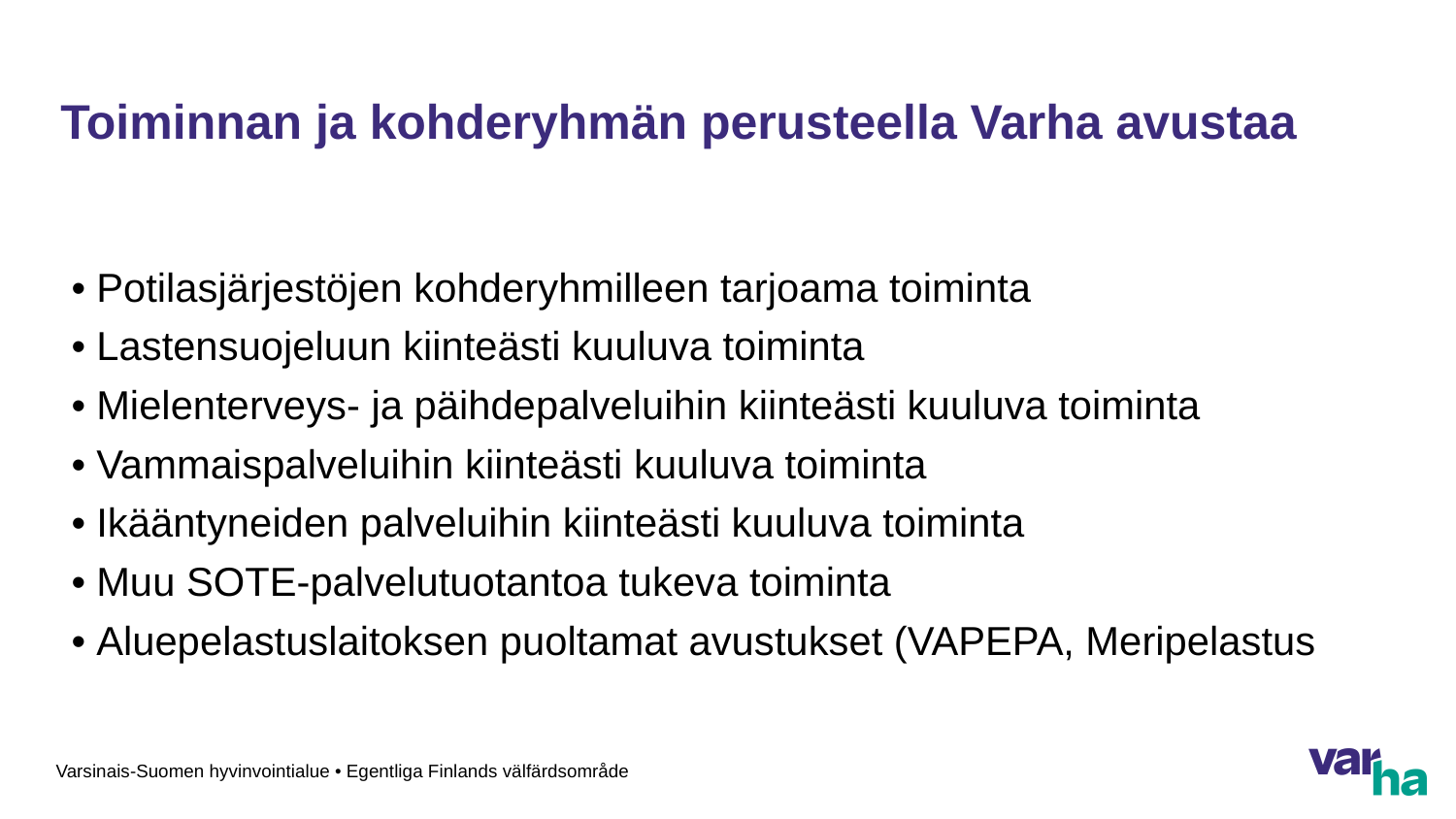

# Toiminnan ja kohderyhmän perusteella Varha avustaa

• Potilasjärjestöjen kohderyhmilleen tarjoama toiminta
• Lastensuojeluun kiinteästi kuuluva toiminta
• Mielenterveys- ja päihdepalveluihin kiinteästi kuuluva toiminta
• Vammaispalveluihin kiinteästi kuuluva toiminta
• Ikääntyneiden palveluihin kiinteästi kuuluva toiminta
• Muu SOTE-palvelutuotantoa tukeva toiminta
• Aluepelastuslaitoksen puoltamat avustukset (VAPEPA, Meripelastus